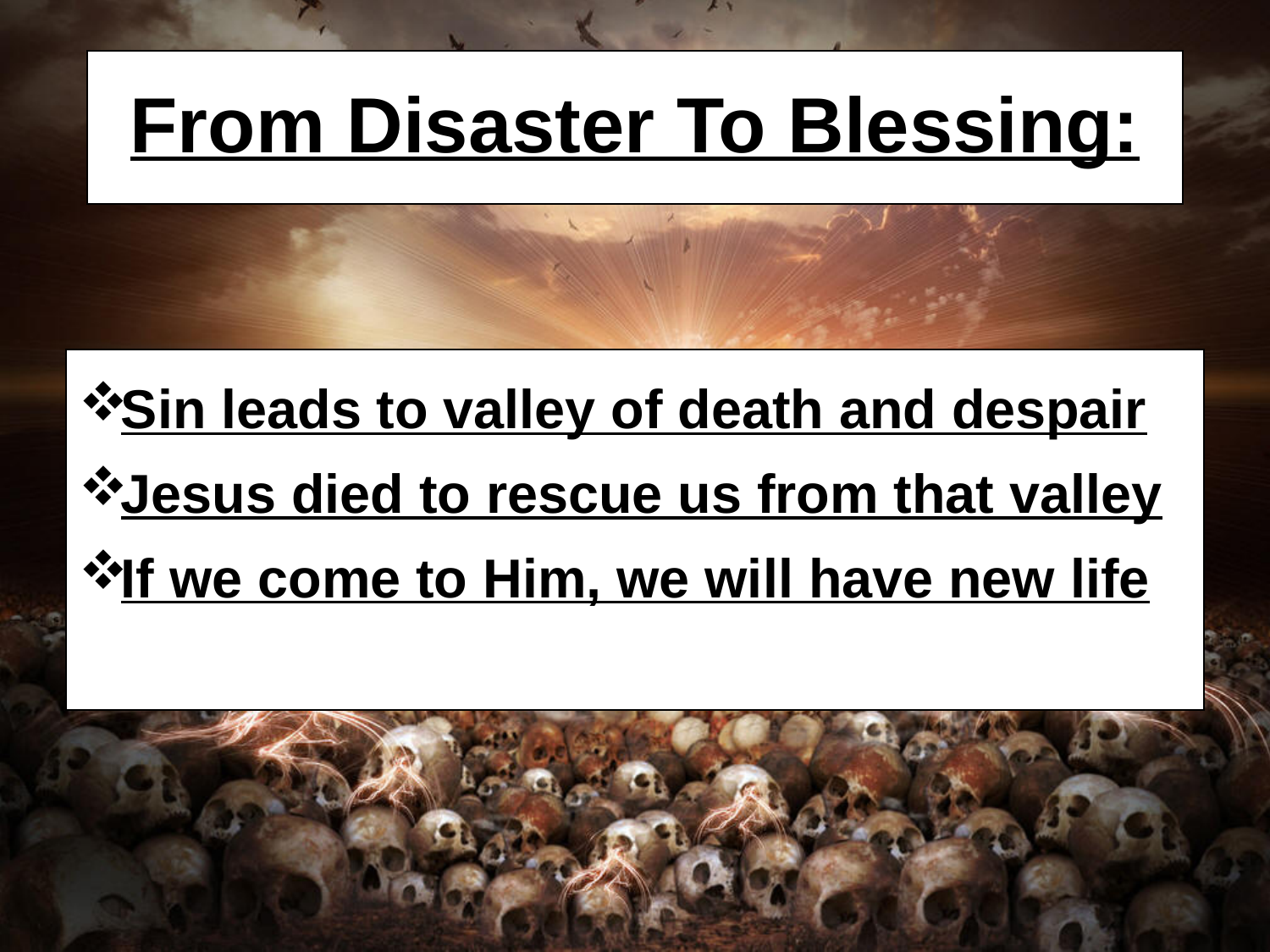

# From Disaster To Blessing:
Sin leads to valley of death and despair
Jesus died to rescue us from that valley
If we come to Him, we will have new life